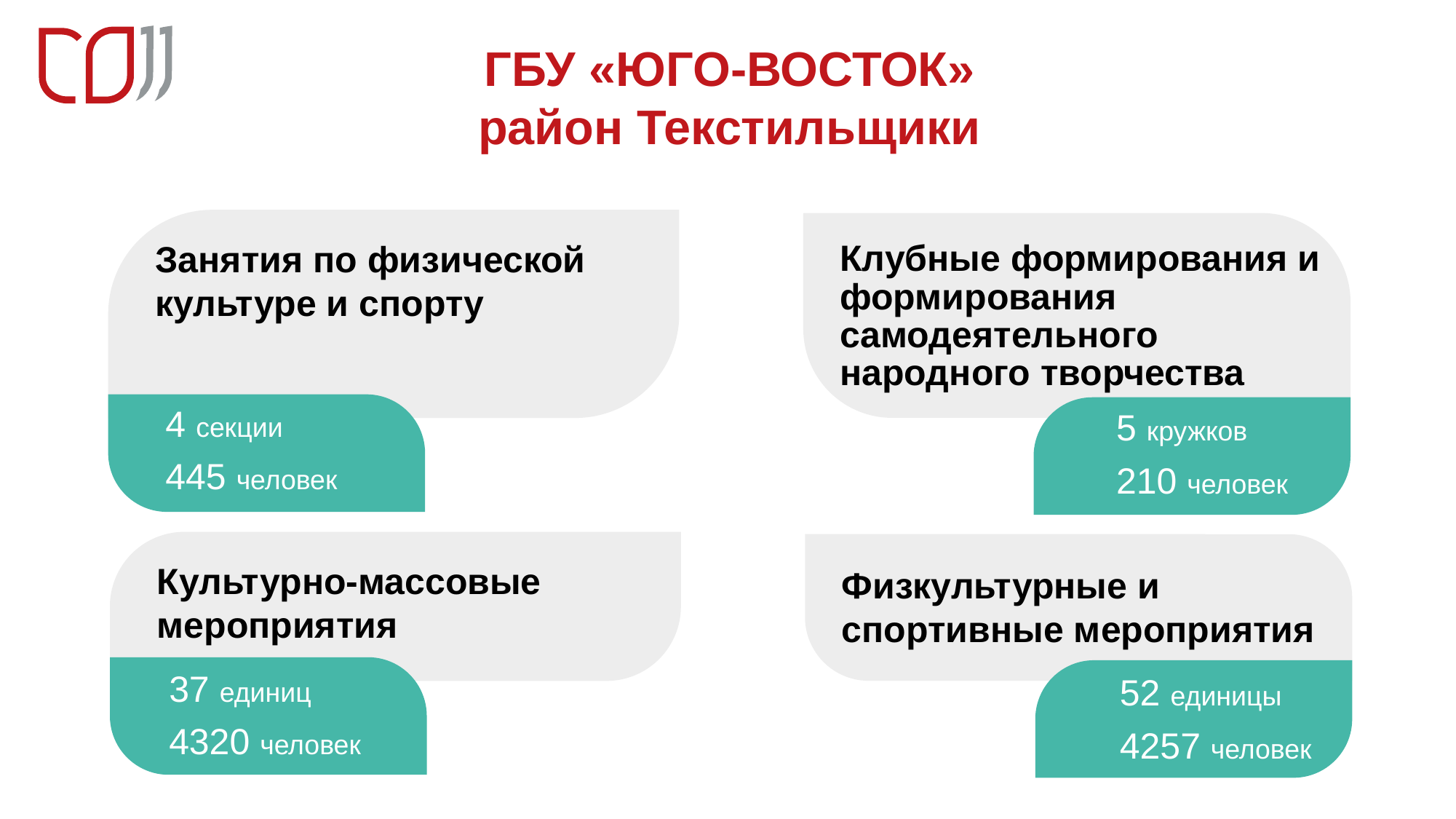

ГБУ «ЮГО-ВОСТОК»
район Текстильщики

Занятия по физической культуре и спорту
Клубные формирования и формирования самодеятельного народного творчества

 4 секции
 445 человек

  5 кружков
  210 человек
Культурно-массовые мероприятия
Физкультурные и спортивные мероприятия

  37 единиц
  4320 человек
   52 единицы
   4257 человек